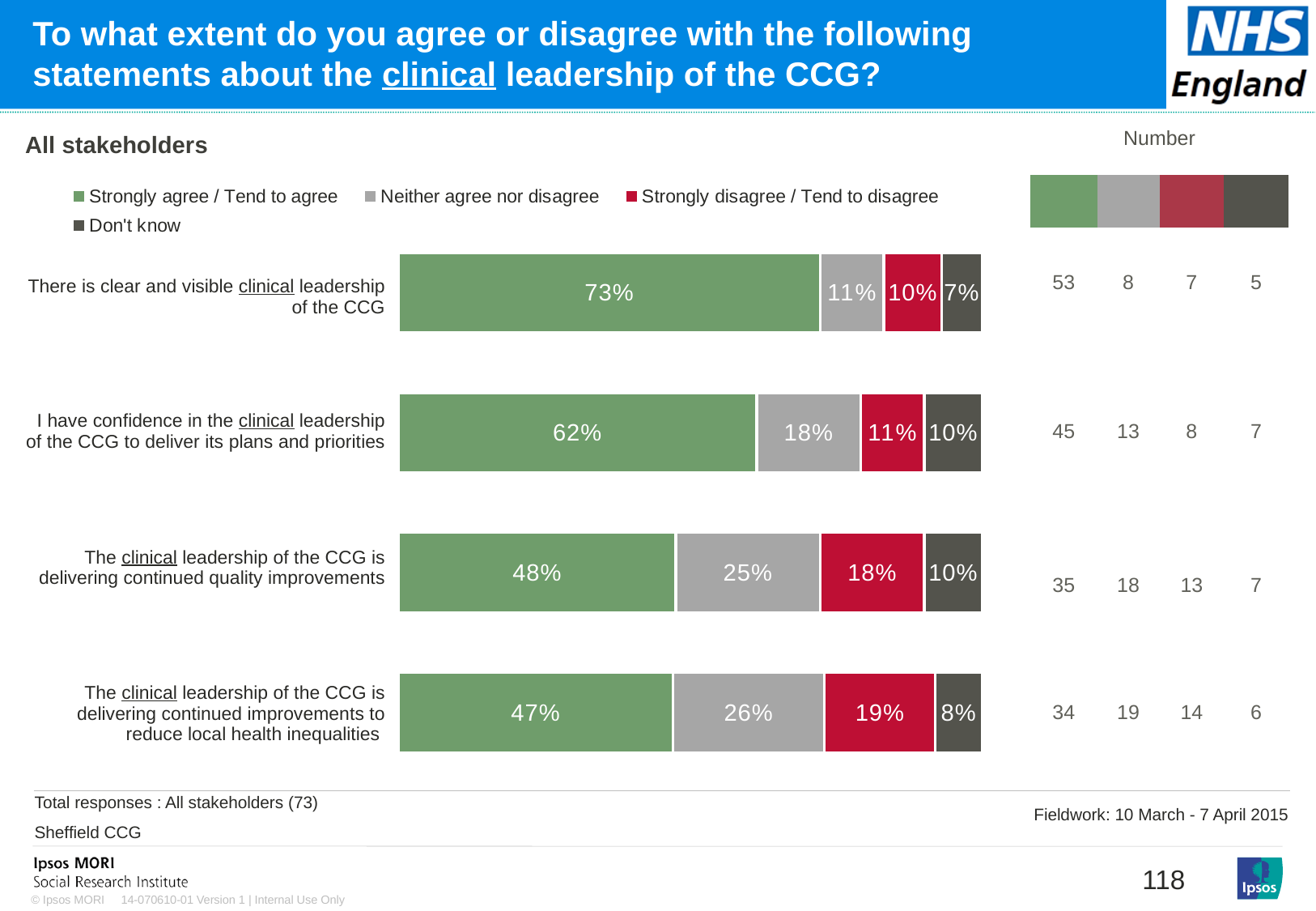

# To what extent do you agree or disagree with the following statements about the clinical leadership of the CCG?

### Chart: Ipsos Ribbon Rules

| Category |  |
|---|---|
| Number |  |  |  |
| --- | --- | --- | --- |
|  |  |  |  |
| 53 | 8 | 7 | 5 |
| 45 | 13 | 8 | 7 |
| 35 | 18 | 13 | 7 |
| 34 | 19 | 14 | 6 |
All stakeholders

### Chart

| Category | Strongly agree / Tend to agree | Neither agree nor disagree | Strongly disagree / Tend to disagree | Don't know |
|---|---|---|---|---|
| There is clear and visible clinical leadership of my CCG | 73.0 | 11.0 | 10.0 | 7.0 |
| I have confidence in the clinical leadership of my CCG | 62.0 | 18.0 | 11.0 | 10.0 |
| The clinical leadership of my CCG is delivering continued quality improvements | 48.0 | 25.0 | 18.0 | 10.0 |
| The clinical leadership of the CCG/CCG is delivering continued improvements to reduce local health inequalities  | 47.0 | 26.0 | 19.0 | 8.0 |
| There is clear and visible clinical leadership of the CCG |
| --- |
| I have confidence in the clinical leadership of the CCG to deliver its plans and priorities |
| The clinical leadership of the CCG is delivering continued quality improvements |
| The clinical leadership of the CCG is delivering continued improvements to reduce local health inequalities |
Total responses : All stakeholders (73)
Sheffield CCG
Fieldwork: 10 March - 7 April 2015